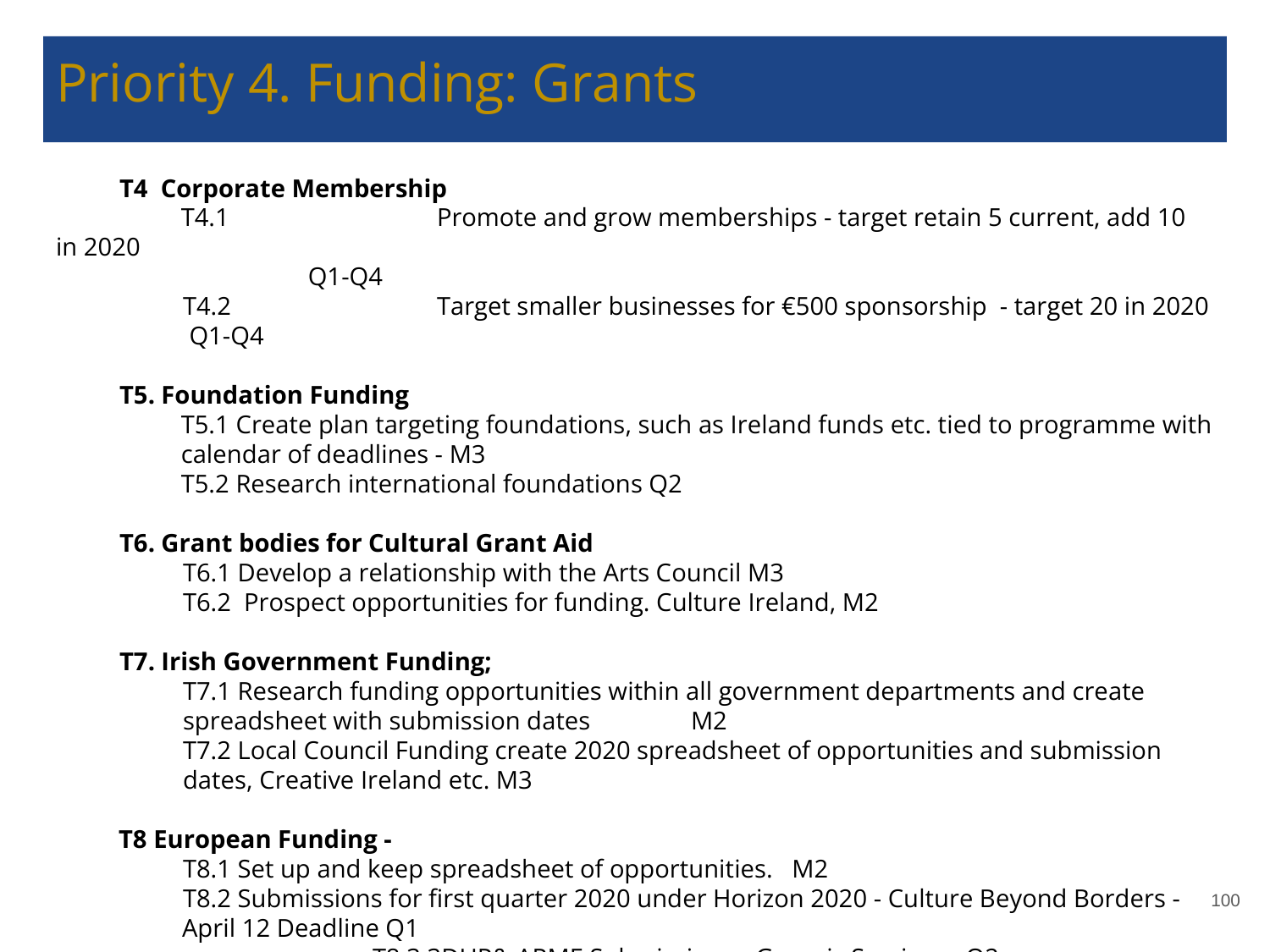

# Priority 4. Funding: Grants
T4  Corporate Membership
T4.1		Promote and grow memberships - target retain 5 current, add 10 in 2020
Q1-Q4
T4.2		Target smaller businesses for €500 sponsorship  - target 20 in 2020  Q1-Q4

T5. Foundation Funding
T5.1 Create plan targeting foundations, such as Ireland funds etc. tied to programme with calendar of deadlines - M3
T5.2 Research international foundations Q2

T6. Grant bodies for Cultural Grant Aid
T6.1 Develop a relationship with the Arts Council M3
T6.2  Prospect opportunities for funding. Culture Ireland, M2

T7. Irish Government Funding;
T7.1 Research funding opportunities within all government departments and create spreadsheet with submission dates 	M2
T7.2 Local Council Funding create 2020 spreadsheet of opportunities and submission dates, Creative Ireland etc. M3

T8 European Funding -
T8.1 Set up and keep spreadsheet of opportunities.   M2
T8.2 Submissions for first quarter 2020 under Horizon 2020 - Culture Beyond Borders - April 12 Deadline Q1
		T8.3 3DUP& ARME Submissions - Generic Services - Q2

100